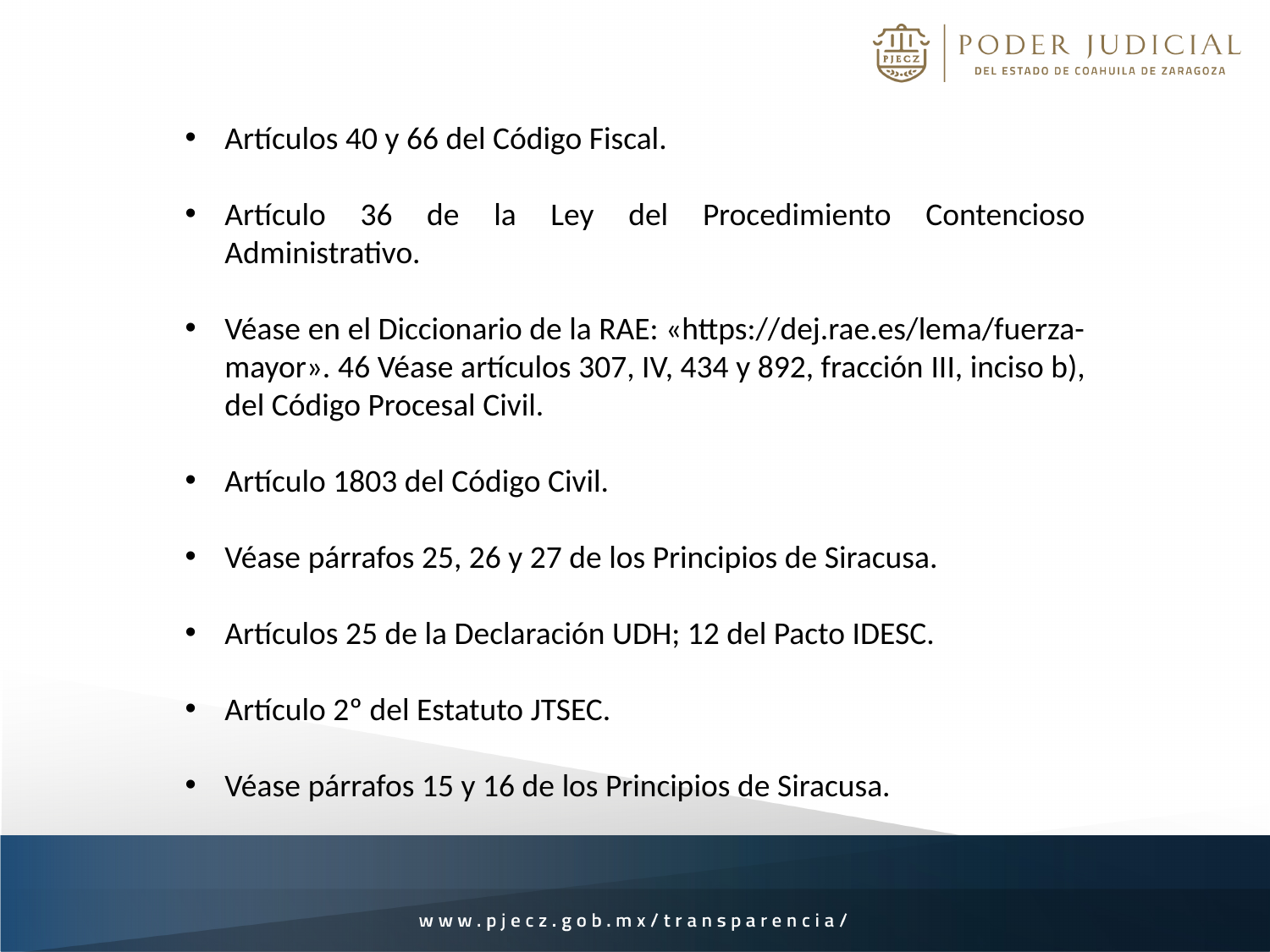

Artículos 40 y 66 del Código Fiscal.

Artículo 36 de la Ley del Procedimiento Contencioso Administrativo.

Véase en el Diccionario de la RAE: «https://dej.rae.es/lema/fuerza-mayor». 46 Véase artículos 307, IV, 434 y 892, fracción III, inciso b), del Código Procesal Civil.

Artículo 1803 del Código Civil.

Véase párrafos 25, 26 y 27 de los Principios de Siracusa.

Artículos 25 de la Declaración UDH; 12 del Pacto IDESC.

Artículo 2º del Estatuto JTSEC.

Véase párrafos 15 y 16 de los Principios de Siracusa.